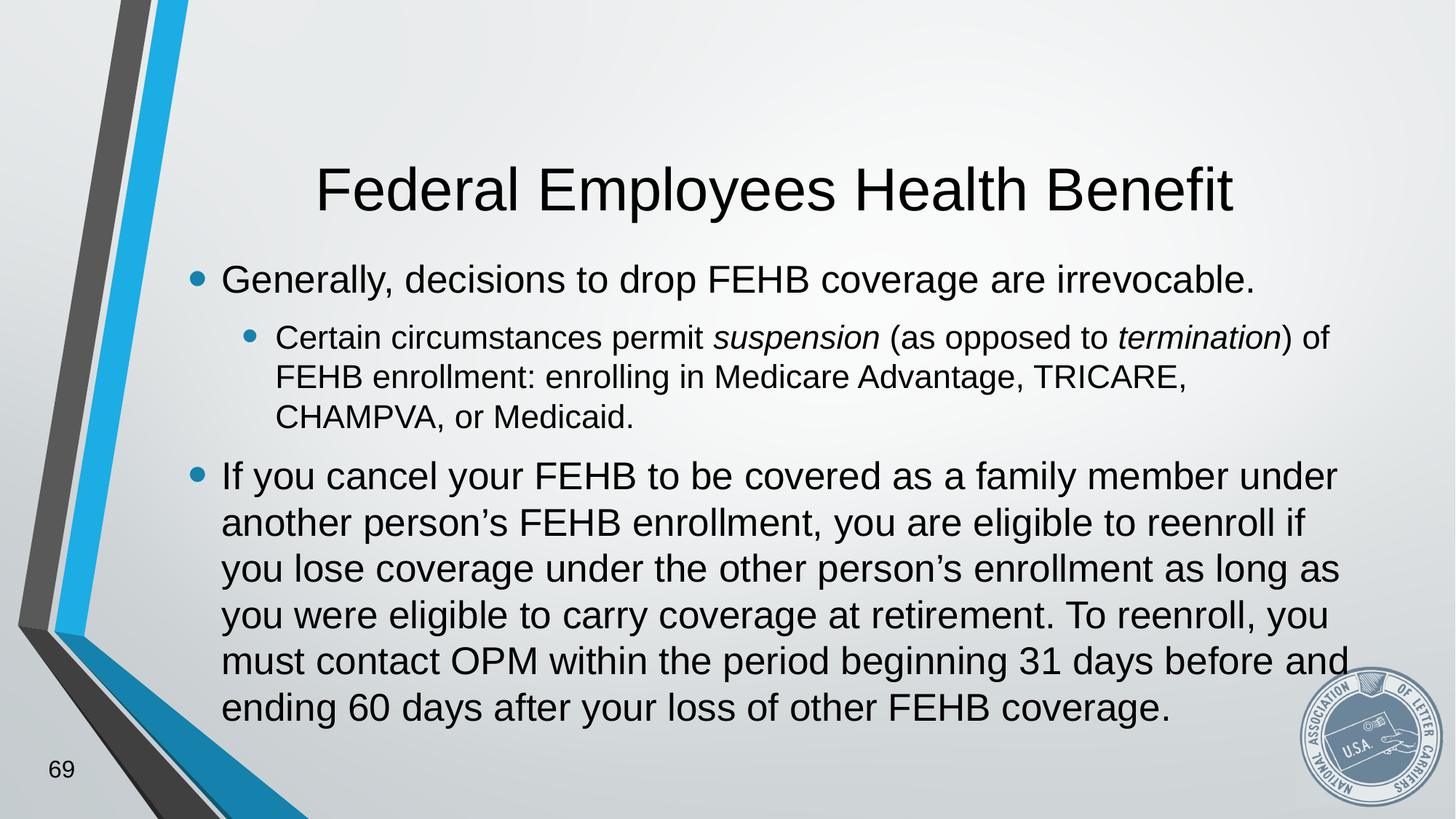

# Federal Employees Health Benefit
Generally, decisions to drop FEHB coverage are irrevocable.
Certain circumstances permit suspension (as opposed to termination) of FEHB enrollment: enrolling in Medicare Advantage, TRICARE, CHAMPVA, or Medicaid.
If you cancel your FEHB to be covered as a family member under another person’s FEHB enrollment, you are eligible to reenroll if you lose coverage under the other person’s enrollment as long as you were eligible to carry coverage at retirement. To reenroll, you must contact OPM within the period beginning 31 days before and ending 60 days after your loss of other FEHB coverage.
69